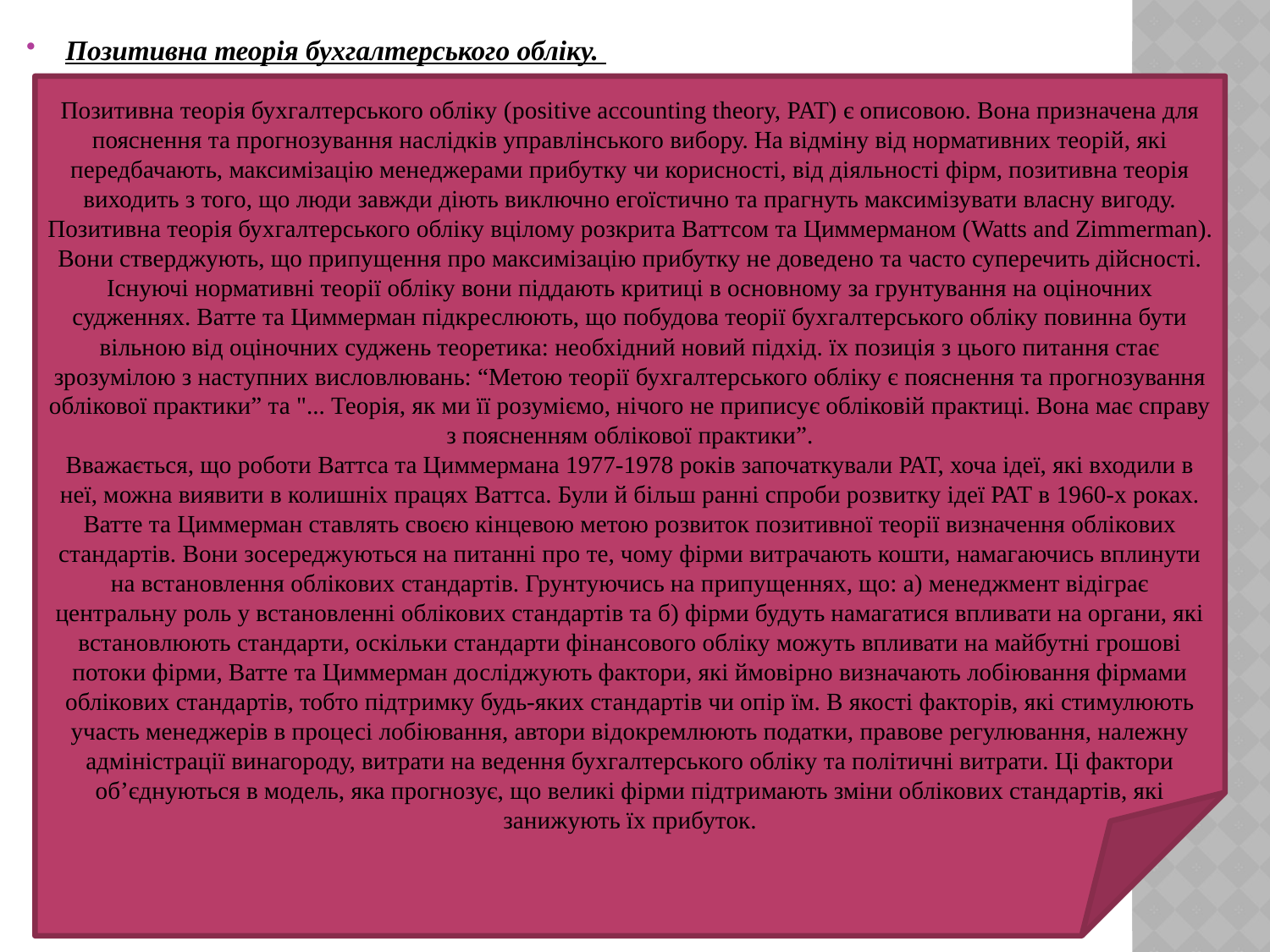

Позитивна теорія бухгалтерського обліку.
#

Позитивна теорія бухгалтерського обліку (positive accounting theory, PAT) є описовою. Вона призначена для пояснення та прогнозування наслідків управлінського вибору. На відміну від нормативних теорій, які передбачають, максимізацію менеджерами прибутку чи корисності, від діяльності фірм, позитивна теорія виходить з того, що люди завжди діють виключно егоїстично та прагнуть максимізувати власну вигоду. Позитивна теорія бухгалтерського обліку вцілому розкрита Ваттсом та Циммерманом (Watts and Zimmerman). Вони стверджують, що припущення про максимізацію прибутку не доведено та часто суперечить дійсності. Існуючі нормативні теорії обліку вони піддають критиці в основному за грунтування на оціночних судженнях. Ватте та Циммерман підкреслюють, що побудова теорії бухгалтерського обліку повинна бути вільною від оціночних суджень теоретика: необхідний новий підхід. їх позиція з цього питання стає зрозумілою з наступних висловлювань: “Метою теорії бухгалтерського обліку є пояснення та прогнозування облікової практики” та "... Теорія, як ми її розуміємо, нічого не приписує обліковій практиці. Вона має справу з поясненням облікової практики”.
Вважається, що роботи Ваттса та Циммермана 1977-1978 років започаткували РАТ, хоча ідеї, які входили в неї, можна виявити в колишніх працях Ваттса. Були й більш ранні спроби розвитку ідеї РАТ в 1960-х роках. Ватте та Циммерман ставлять своєю кінцевою метою розвиток позитивної теорії визначення облікових стандартів. Вони зосереджуються на питанні про те, чому фірми витрачають кошти, намагаючись вплинути на встановлення облікових стандартів. Грунтуючись на припущеннях, що: а) менеджмент відіграє центральну роль у встановленні облікових стандартів та б) фірми будуть намагатися впливати на органи, які встановлюють стандарти, оскільки стандарти фінансового обліку можуть впливати на майбутні грошові потоки фірми, Ватте та Циммерман досліджують фактори, які ймовірно визначають лобіювання фірмами облікових стандартів, тобто підтримку будь-яких стандартів чи опір їм. В якості факторів, які стимулюють участь менеджерів в процесі лобіювання, автори відокремлюють податки, правове регулювання, належну адміністрації винагороду, витрати на ведення бухгалтерського обліку та політичні витрати. Ці фактори об’єднуються в модель, яка прогнозує, що великі фірми підтримають зміни облікових стандартів, які занижують їх прибуток.